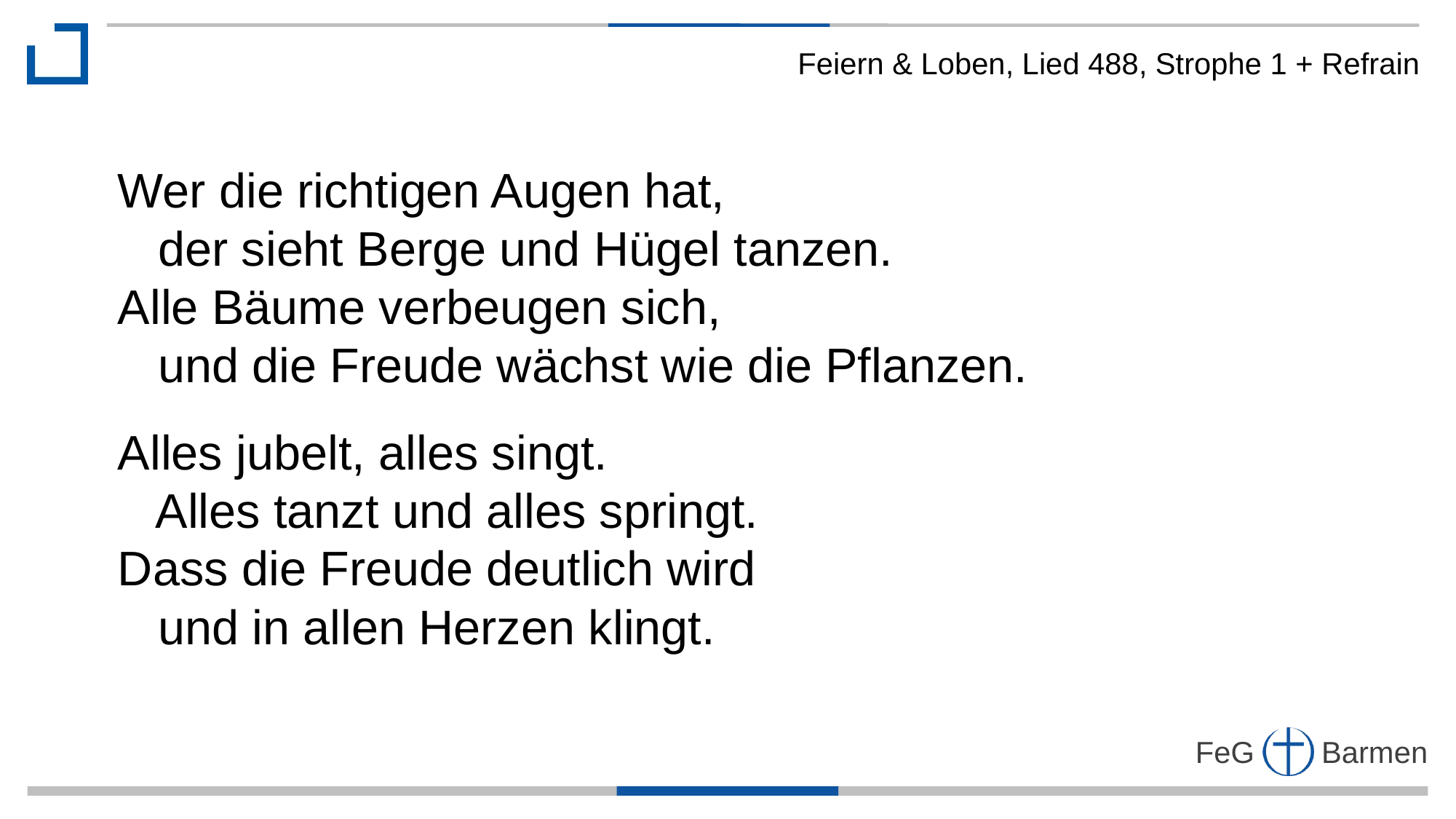

Feiern & Loben, Lied 488, Strophe 1 + Refrain
Wer die richtigen Augen hat,
   der sieht Berge und Hügel tanzen.
Alle Bäume verbeugen sich,
   und die Freude wächst wie die Pflanzen.
Alles jubelt, alles singt.
   Alles tanzt und alles springt.
Dass die Freude deutlich wird
   und in allen Herzen klingt.